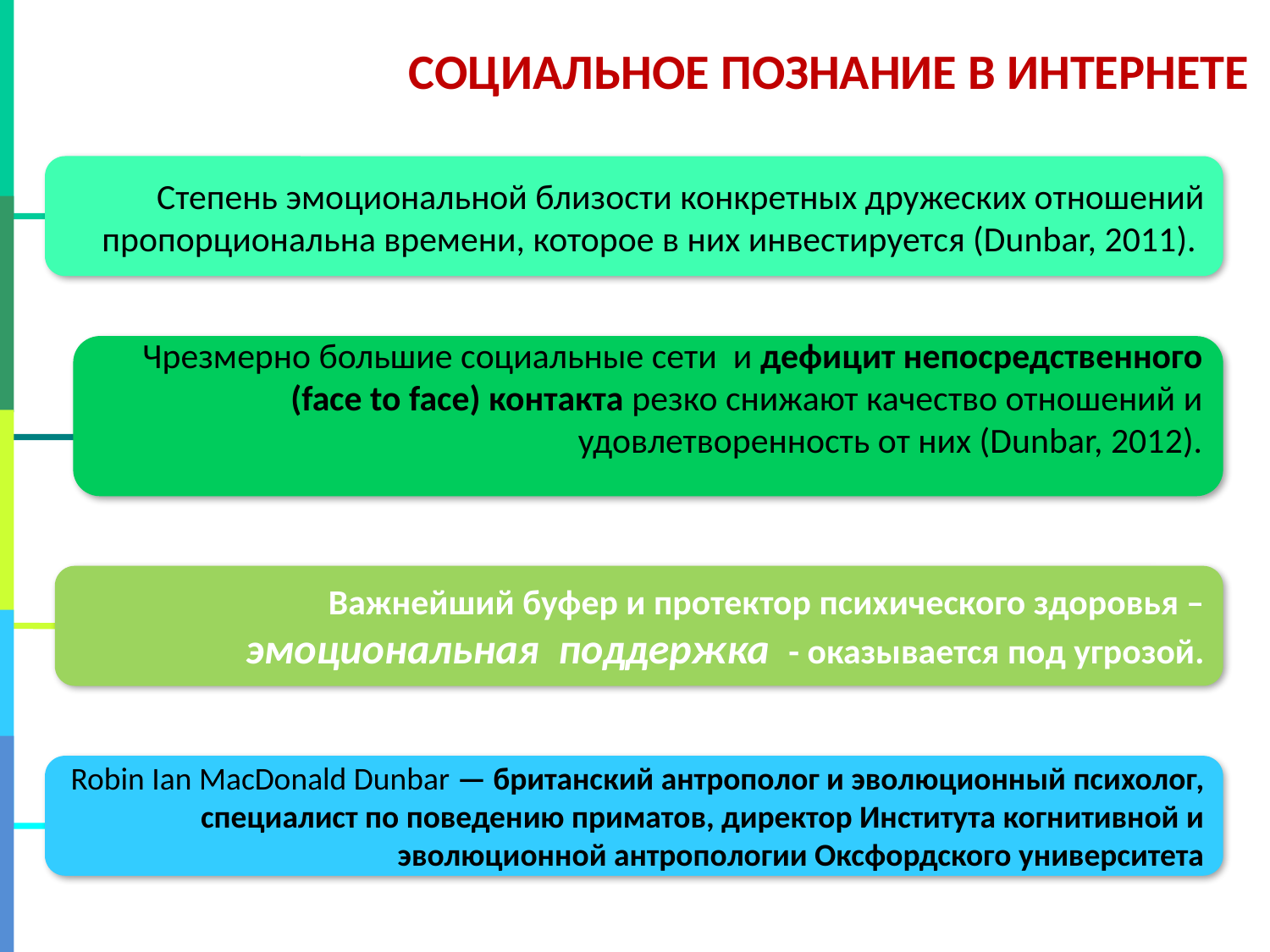

СОЦИАЛЬНОЕ ПОЗНАНИЕ В ИНТЕРНЕТЕ
Степень эмоциональной близости конкретных дружеских отношений пропорциональна времени, которое в них инвестируется (Dunbar, 2011).

Чрезмерно большие социальные сети  и дефицит непосредственного (face to face) контакта резко снижают качество отношений и удовлетворенность от них (Dunbar, 2012).

Важнейший буфер и протектор психического здоровья – эмоциональная  поддержка  - оказывается под угрозой.

Robin Ian MacDonald Dunbar — британский антрополог и эволюционный психолог, специалист по поведению приматов, директор Института когнитивной и эволюционной антропологии Оксфордского университета